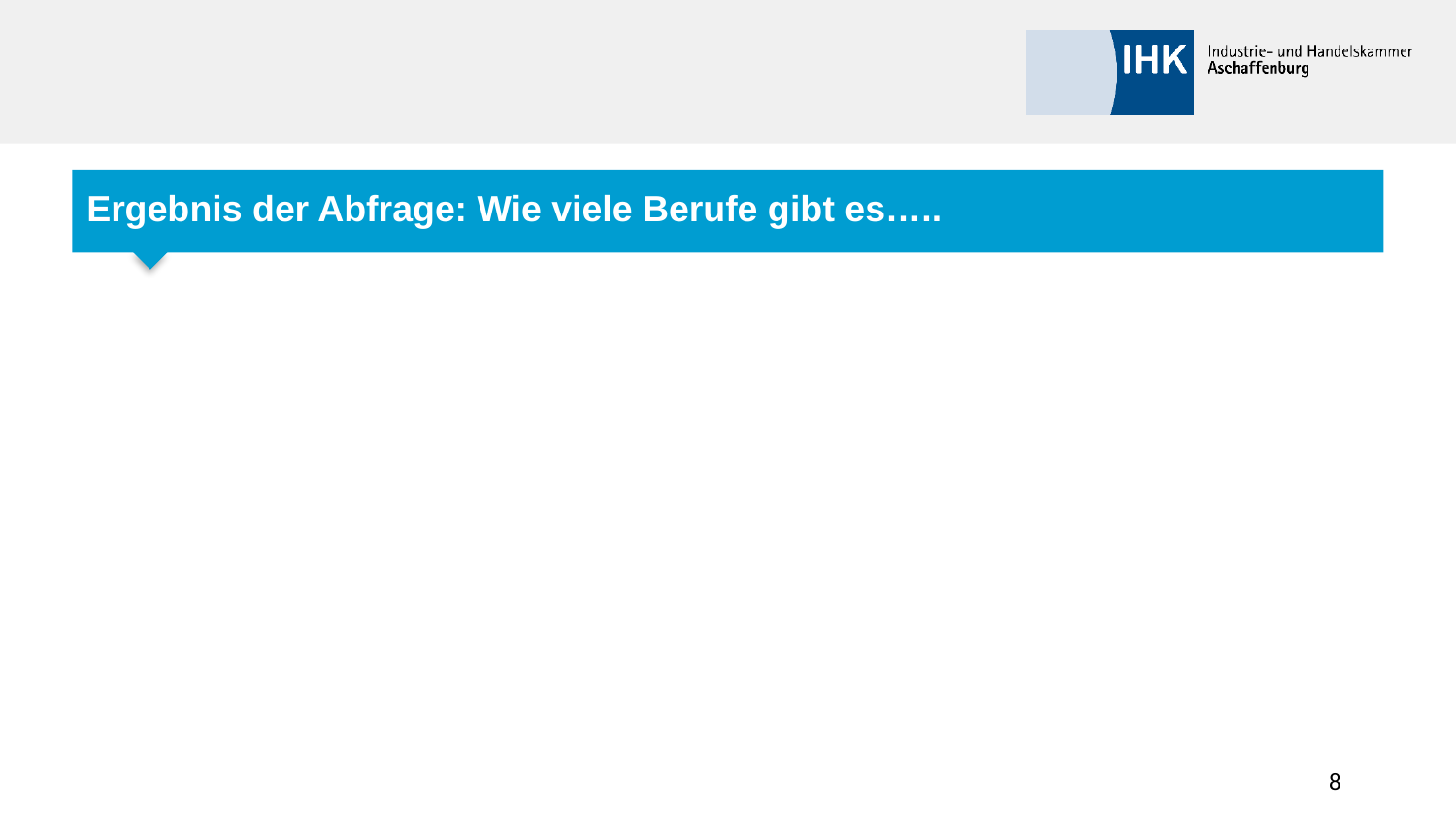

#
Ergebnis der Abfrage: Wie viele Berufe gibt es…..

8